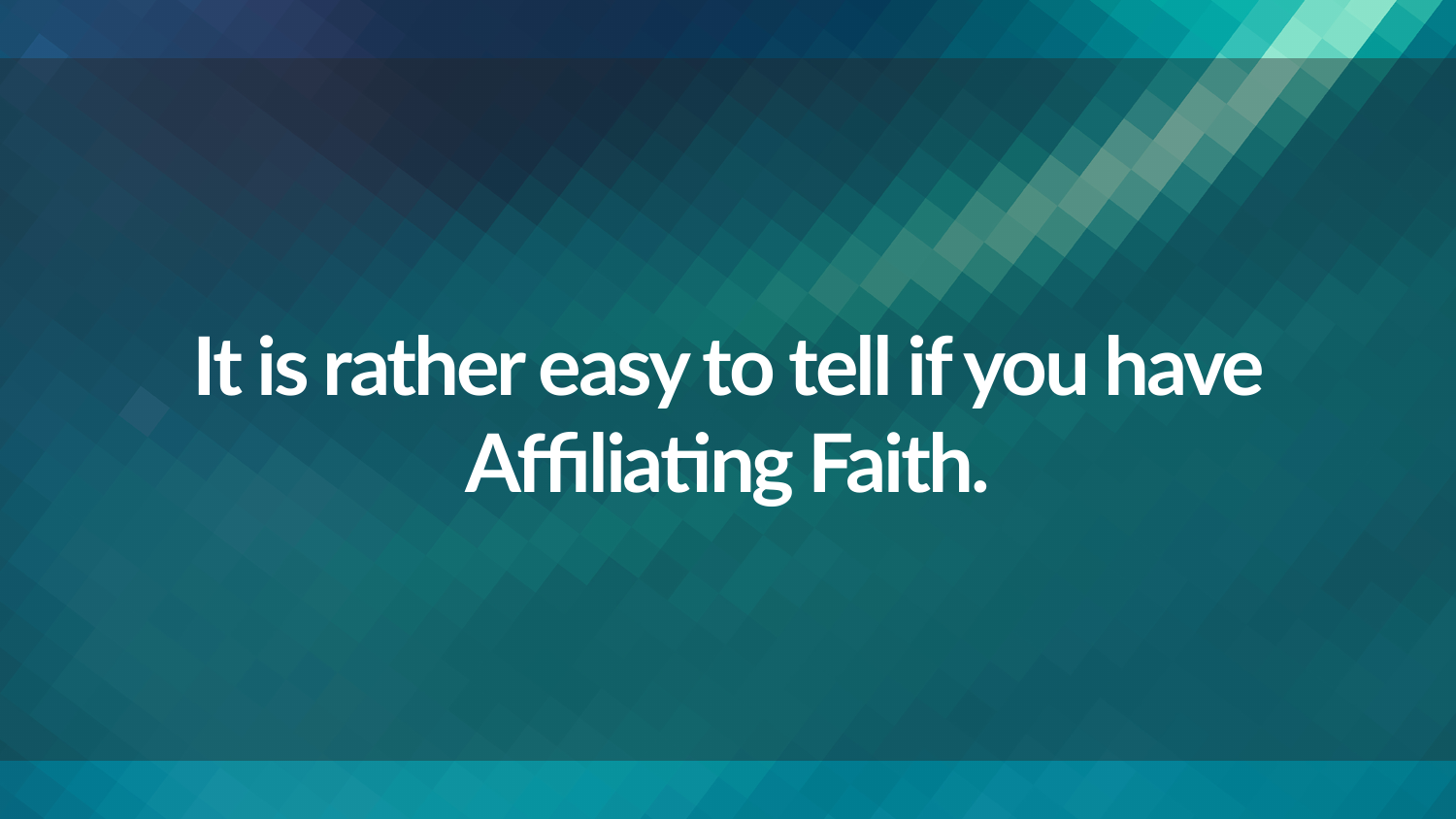

# It is rather easy to tell if you have Affiliating Faith.